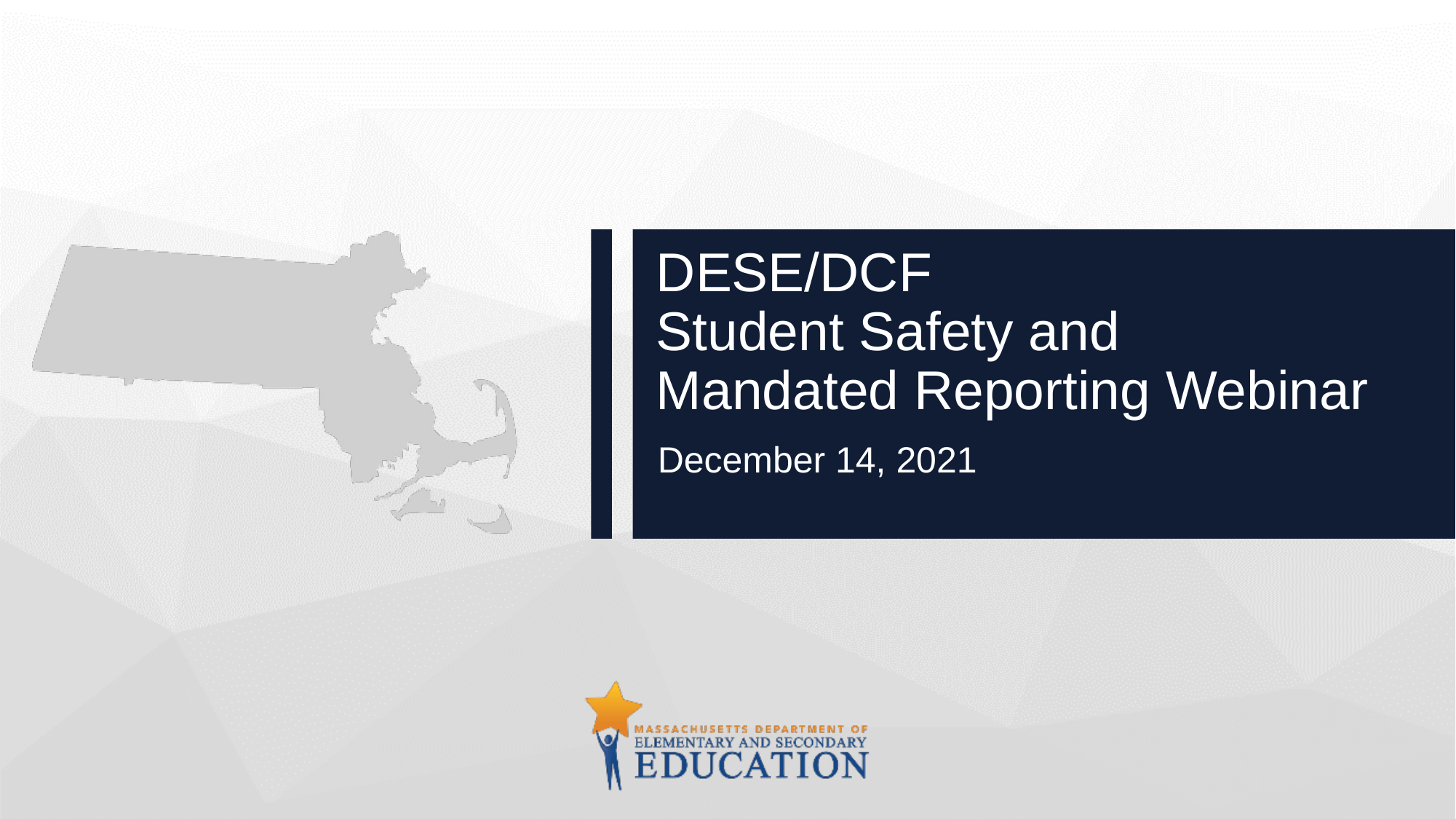

# DESE/DCF Student Safety and Mandated Reporting Webinar
December 14, 2021